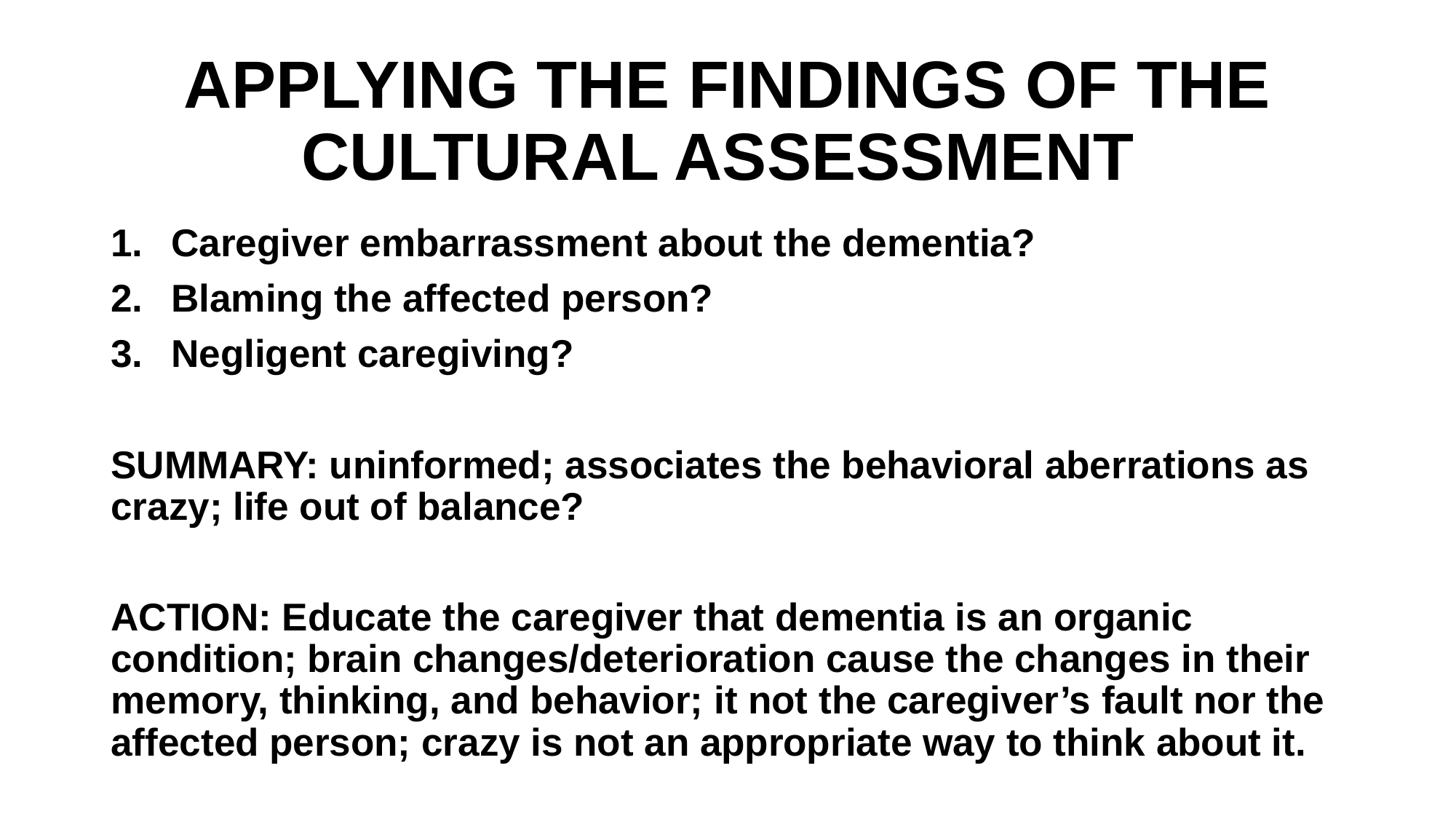

# APPLYING THE FINDINGS OF THE CULTURAL ASSESSMENT
Caregiver embarrassment about the dementia?
Blaming the affected person?
Negligent caregiving?

SUMMARY: uninformed; associates the behavioral aberrations as crazy; life out of balance?

ACTION: Educate the caregiver that dementia is an organic condition; brain changes/deterioration cause the changes in their memory, thinking, and behavior; it not the caregiver’s fault nor the affected person; crazy is not an appropriate way to think about it.